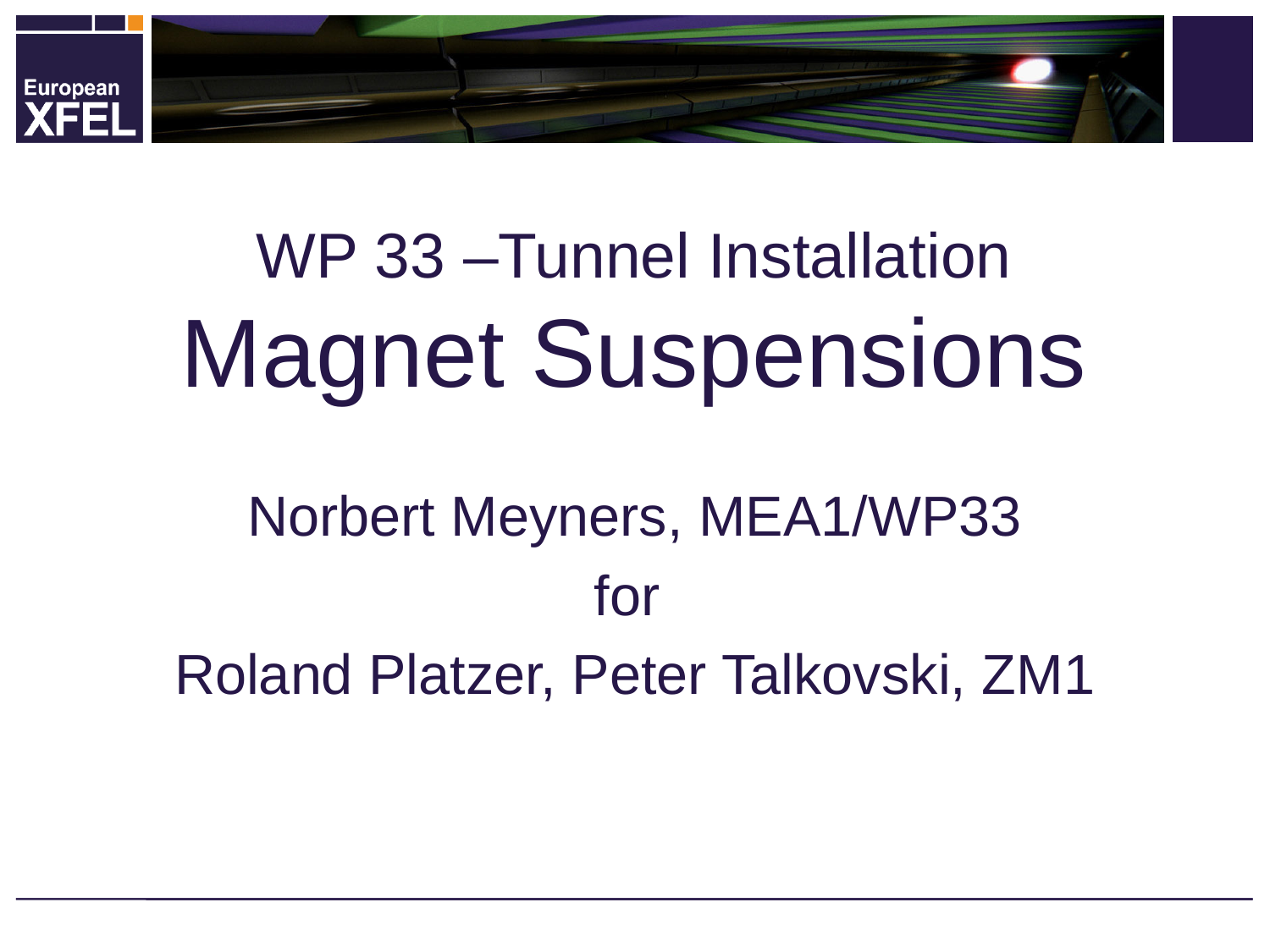

# WP 33 –Tunnel Installation Magnet Suspensions
Norbert Meyners, MEA1/WP33
for
Roland Platzer, Peter Talkovski, ZM1